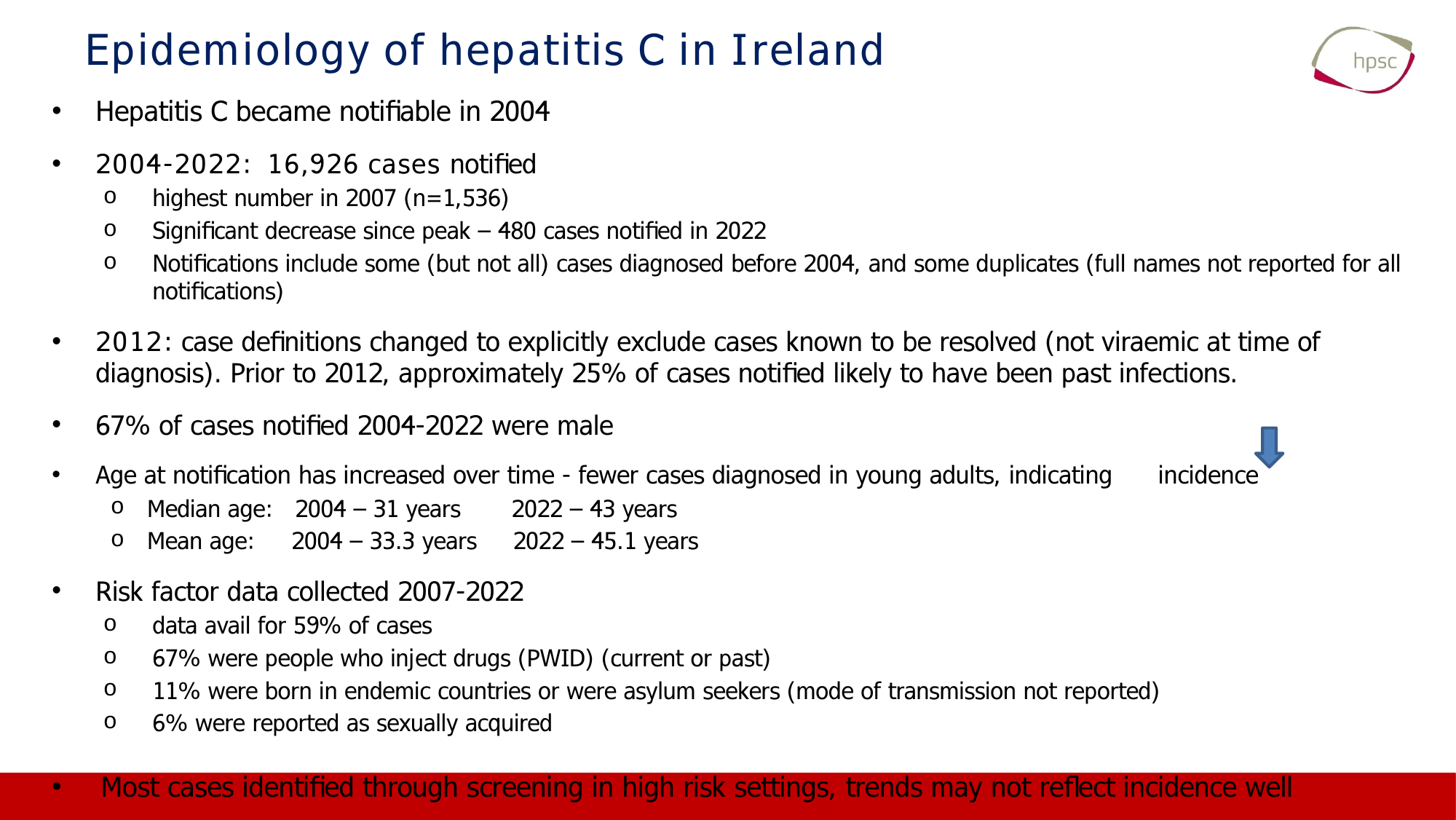

# Epidemiology of hepatitis C in Ireland
Hepatitis C became notifiable in 2004

2004-2022:  16,926 cases notified
highest number in 2007 (n=1,536)
Significant decrease since peak – 480 cases notified in 2022
Notifications include some (but not all) cases diagnosed before 2004, and some duplicates (full names not reported for all notifications)

2012: case definitions changed to explicitly exclude cases known to be resolved (not viraemic at time of diagnosis). Prior to 2012, approximately 25% of cases notified likely to have been past infections.

67% of cases notified 2004-2022 were male

Age at notification has increased over time - fewer cases diagnosed in young adults, indicating      incidence
Median age:   2004 – 31 years       2022 – 43 years
Mean age:     2004 – 33.3 years     2022 – 45.1 years

Risk factor data collected 2007-2022
data avail for 59% of cases
67% were people who inject drugs (PWID) (current or past)
11% were born in endemic countries or were asylum seekers (mode of transmission not reported)
6% were reported as sexually acquired

Most cases identified through screening in high risk settings, trends may not reflect incidence well